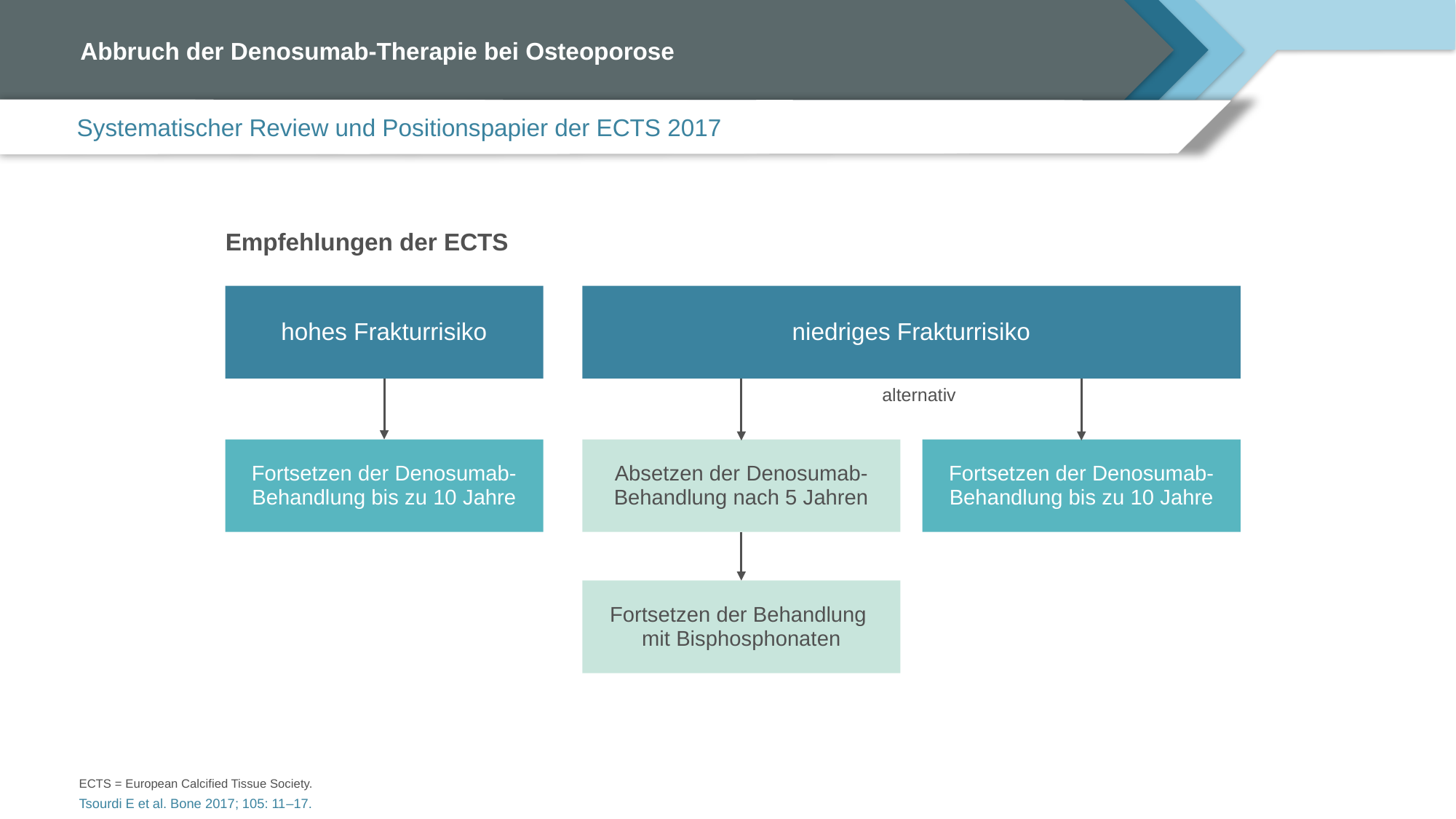

# Abbruch der Denosumab-Therapie bei Osteoporose
Systematischer Review und Positionspapier der ECTS 2017
Empfehlungen der ECTS
hohes Frakturrisiko
niedriges Frakturrisiko
alternativ
Fortsetzen der Denosumab-Behandlung bis zu 10 Jahre
Absetzen der Denosumab-Behandlung nach 5 Jahren
Fortsetzen der Denosumab-Behandlung bis zu 10 Jahre
Fortsetzen der Behandlung
mit Bisphosphonaten
ECTS = European Calcified Tissue Society.
Tsourdi E et al. Bone 2017; 105: 11–17.